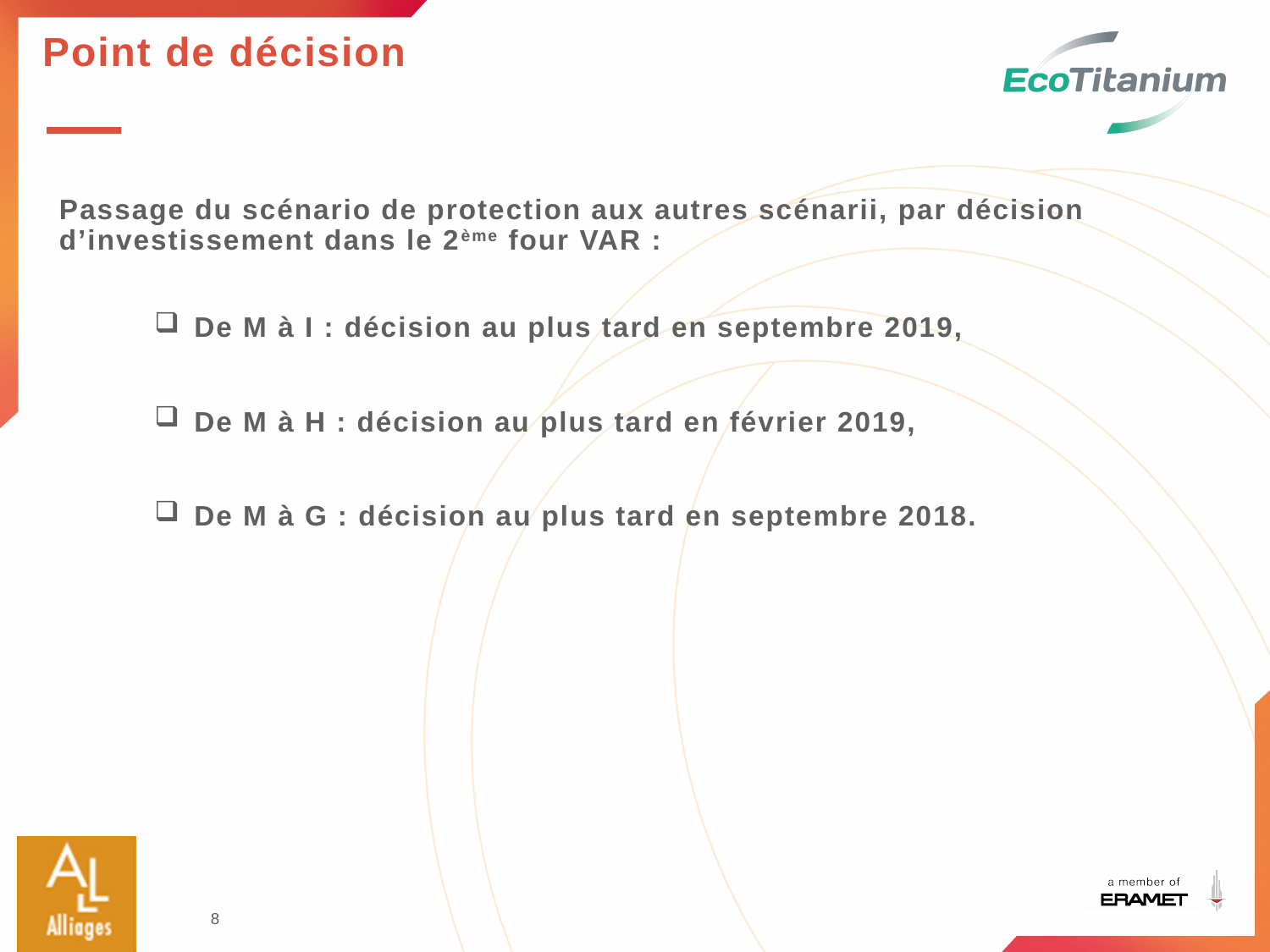

# Point de décision

Passage du scénario de protection aux autres scénarii, par décision d’investissement dans le 2ème four VAR :

De M à I : décision au plus tard en septembre 2019,

De M à H : décision au plus tard en février 2019,

De M à G : décision au plus tard en septembre 2018.

8